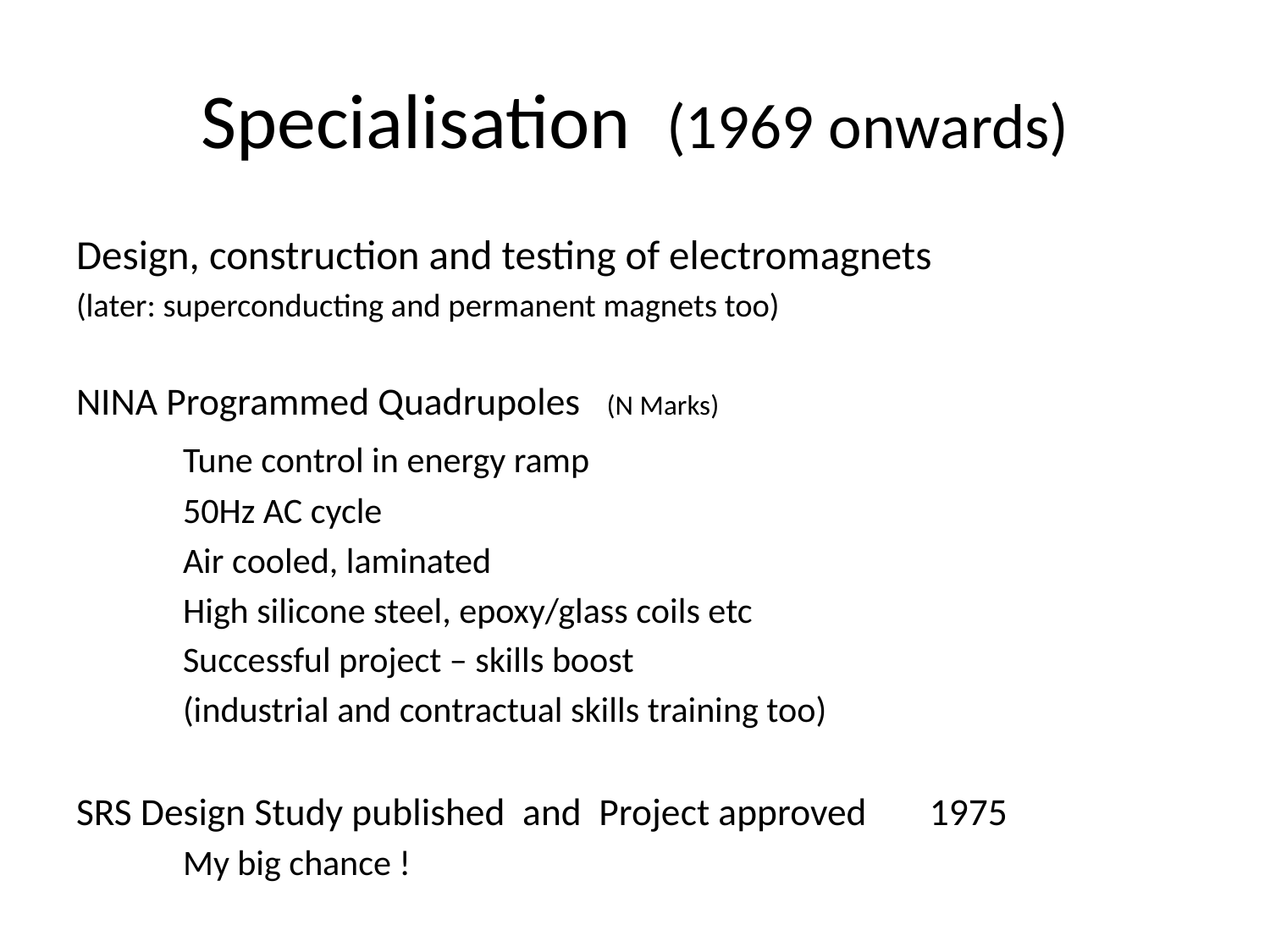

# Specialisation  (1969 onwards)
Design, construction and testing of electromagnets
(later: superconducting and permanent magnets too)

NINA Programmed Quadrupoles   (N Marks)
	Tune control in energy ramp
	50Hz AC cycle
	Air cooled, laminated
	High silicone steel, epoxy/glass coils etc
	Successful project – skills boost
		(industrial and contractual skills training too)

SRS Design Study published  and  Project approved	1975
	My big chance !